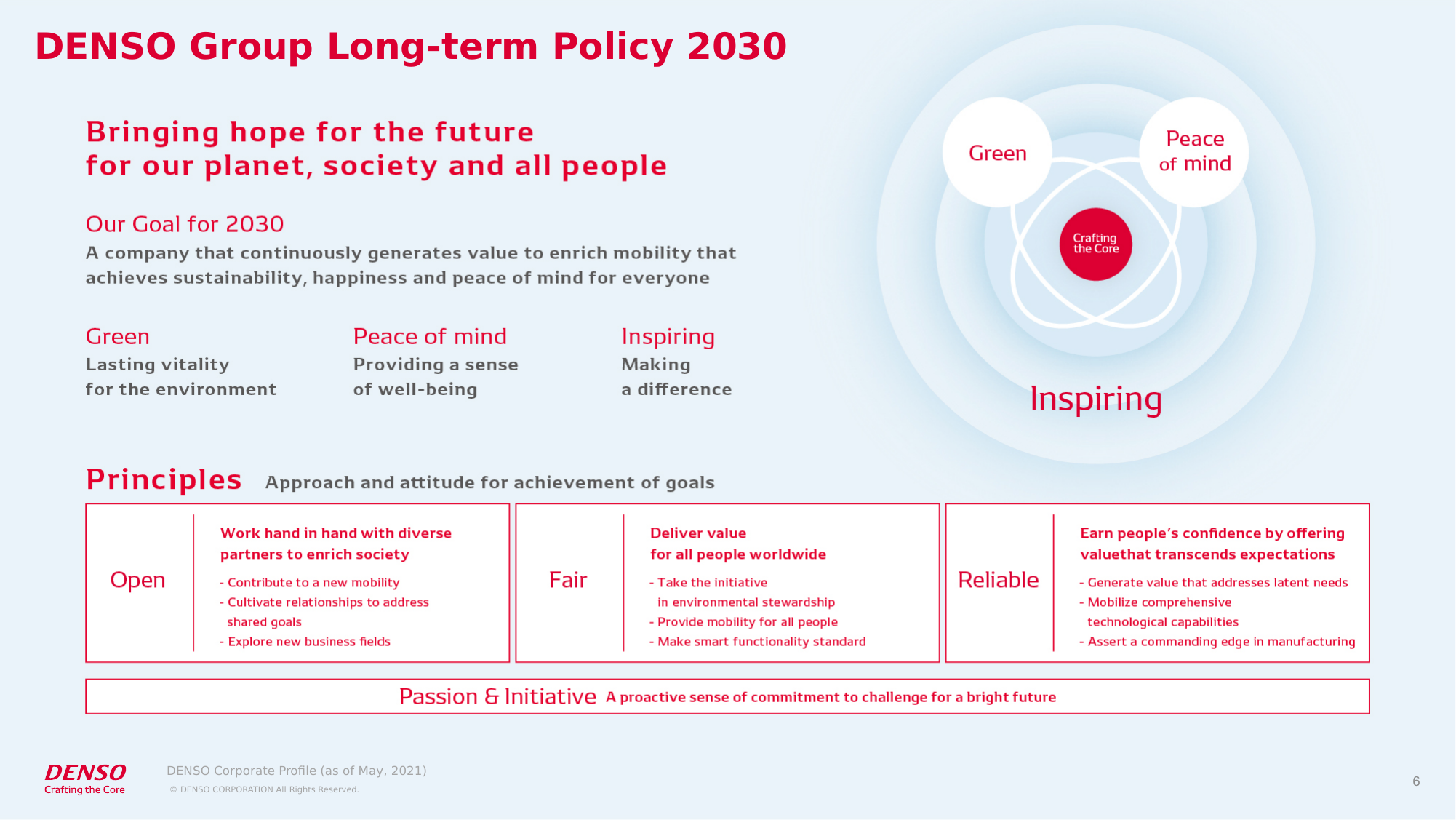

DENSO Group Long-term Policy 2030
DENSO Corporate Profile (as of May, 2021)